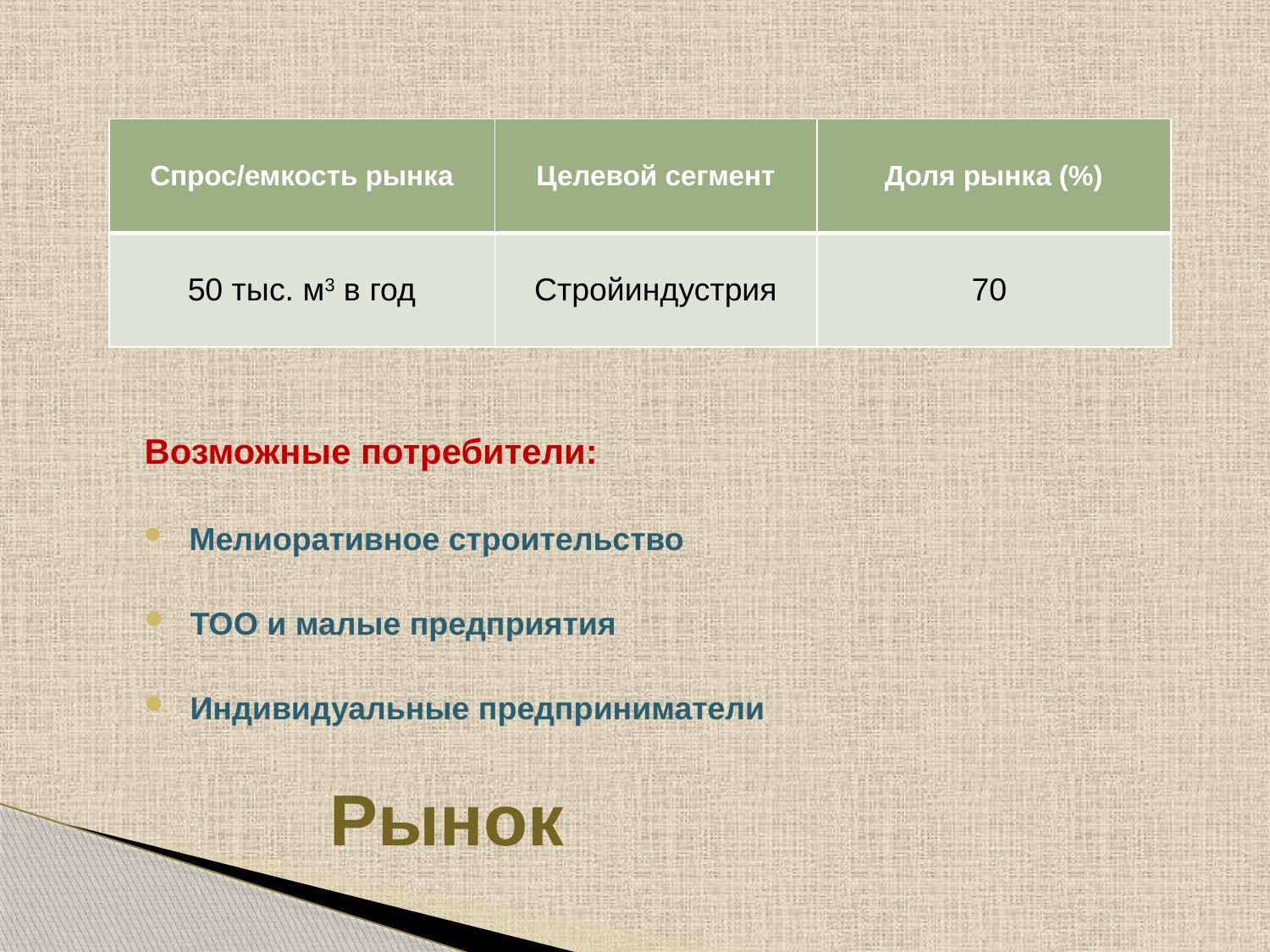

| Спрос/емкость рынка | Целевой сегмент | Доля рынка (%) |
| --- | --- | --- |
| 50 тыс. м3 в год | Стройиндустрия | 70 |
Возможные потребители:

 Мелиоративное строительство

 ТОО и малые предприятия

 Индивидуальные предприниматели

# Рынок